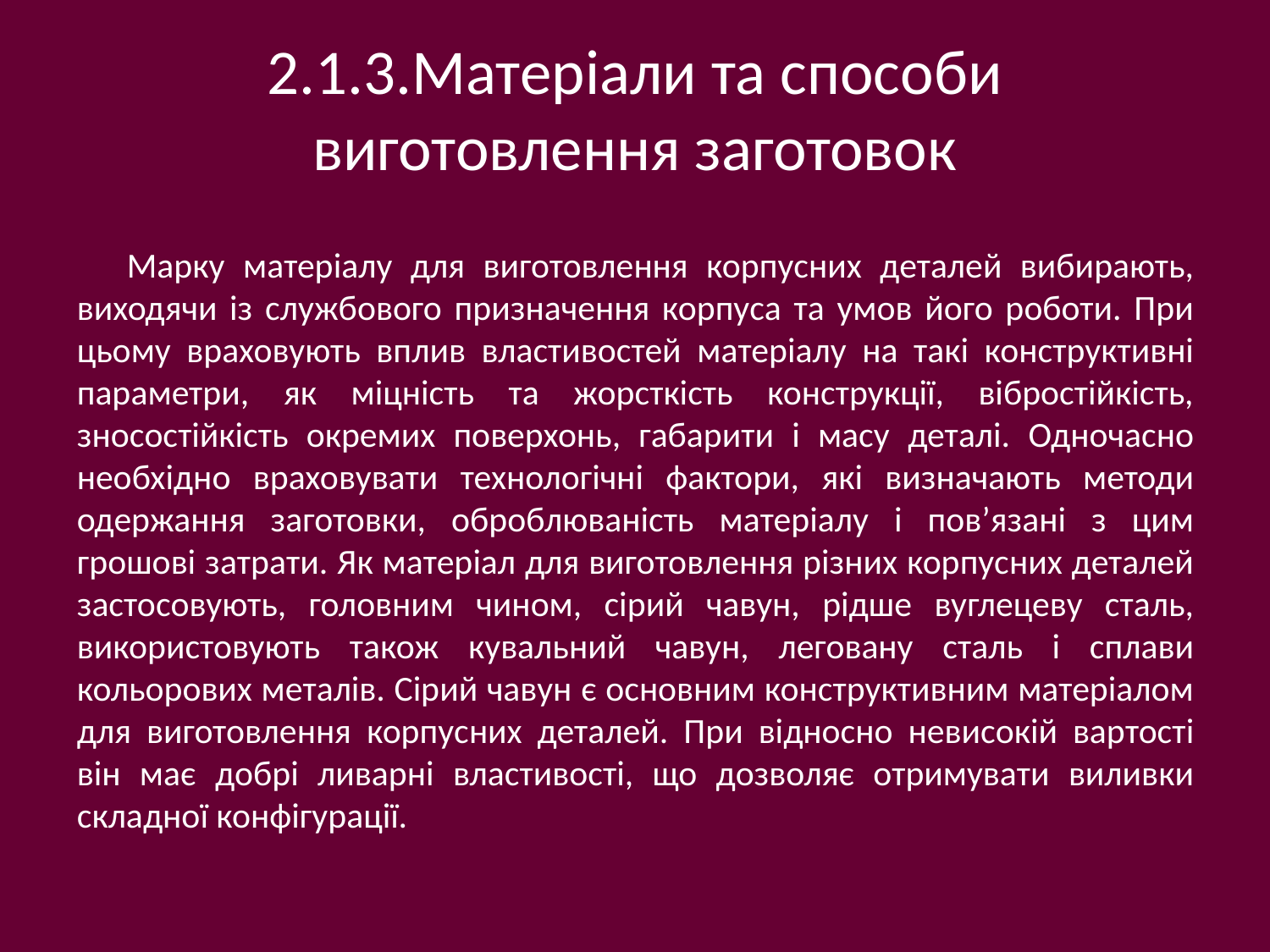

# 2.1.3.Матеріали та способи виготовлення заготовок
Марку матеріалу для виготовлення корпусних деталей вибирають, виходячи із службового призначення корпуса та умов його роботи. При цьому враховують вплив властивостей матеріалу на такі конструктивні параметри, як міцність та жорсткість конструкції, вібростійкість, зносостійкість окремих поверхонь, габарити і масу деталі. Одночасно необхідно враховувати технологічні фактори, які визначають методи одержання заготовки, оброблюваність матеріалу і пов’язані з цим грошові затрати. Як матеріал для виготовлення різних корпусних деталей застосовують, головним чином, сірий чавун, рідше вуглецеву сталь, використовують також кувальний чавун, леговану сталь і сплави кольорових металів. Сірий чавун є основним конструктивним матеріалом для виготовлення корпусних деталей. При відносно невисокій вартості він має добрі ливарні властивості, що дозволяє отримувати виливки складної конфігурації.